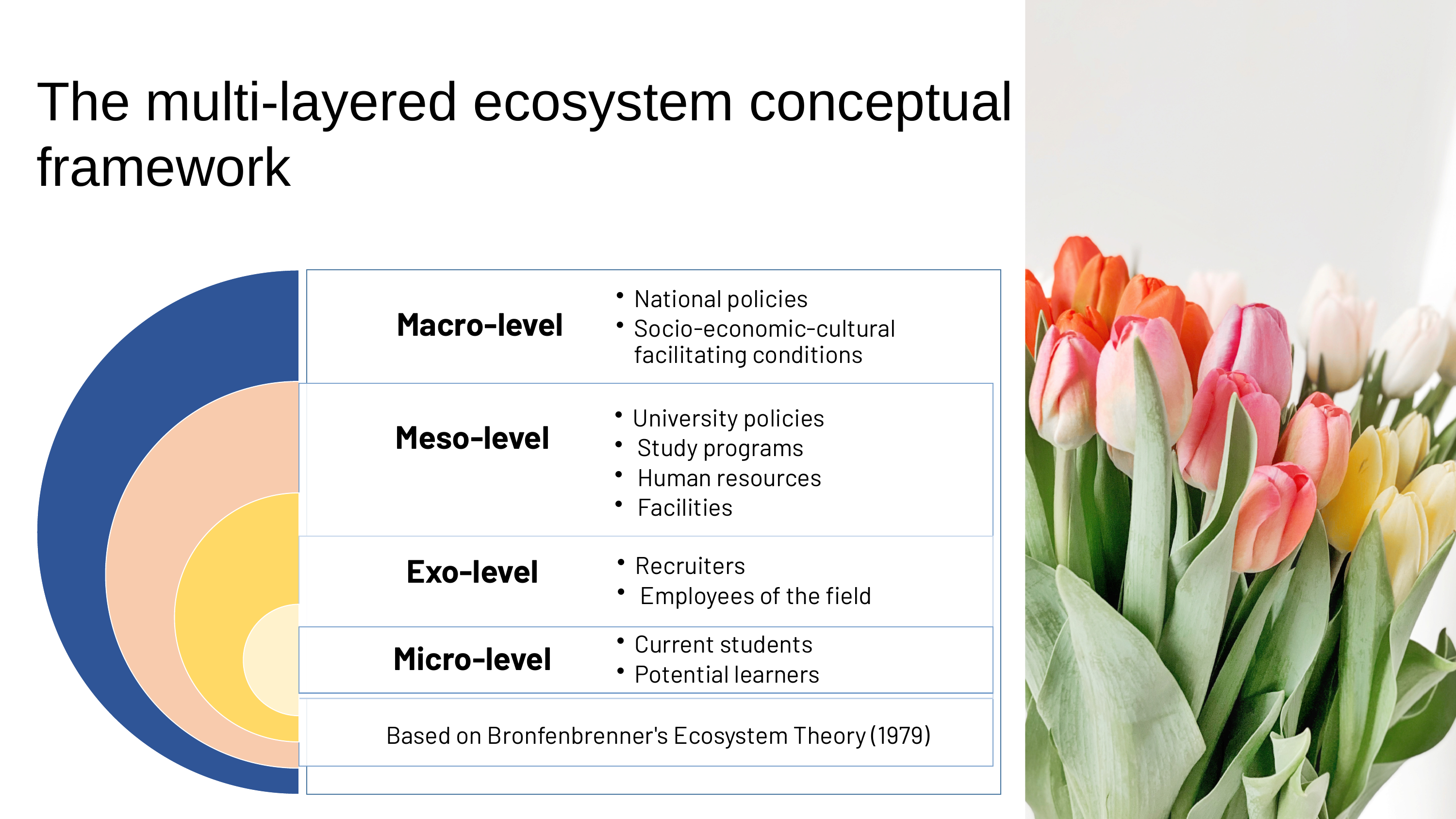

The multi-layered ecosystem conceptual framework
Macro-level
Meso-level
Exo-level
Micro-level
National policies
Socio-economic-cultural facilitating conditions
University policies
 Study programs
 Human resources
 Facilities
Recruiters
 Employees of the field
Current students
Potential learners
Based on Bronfenbrenner's Ecosystem Theory (1979)